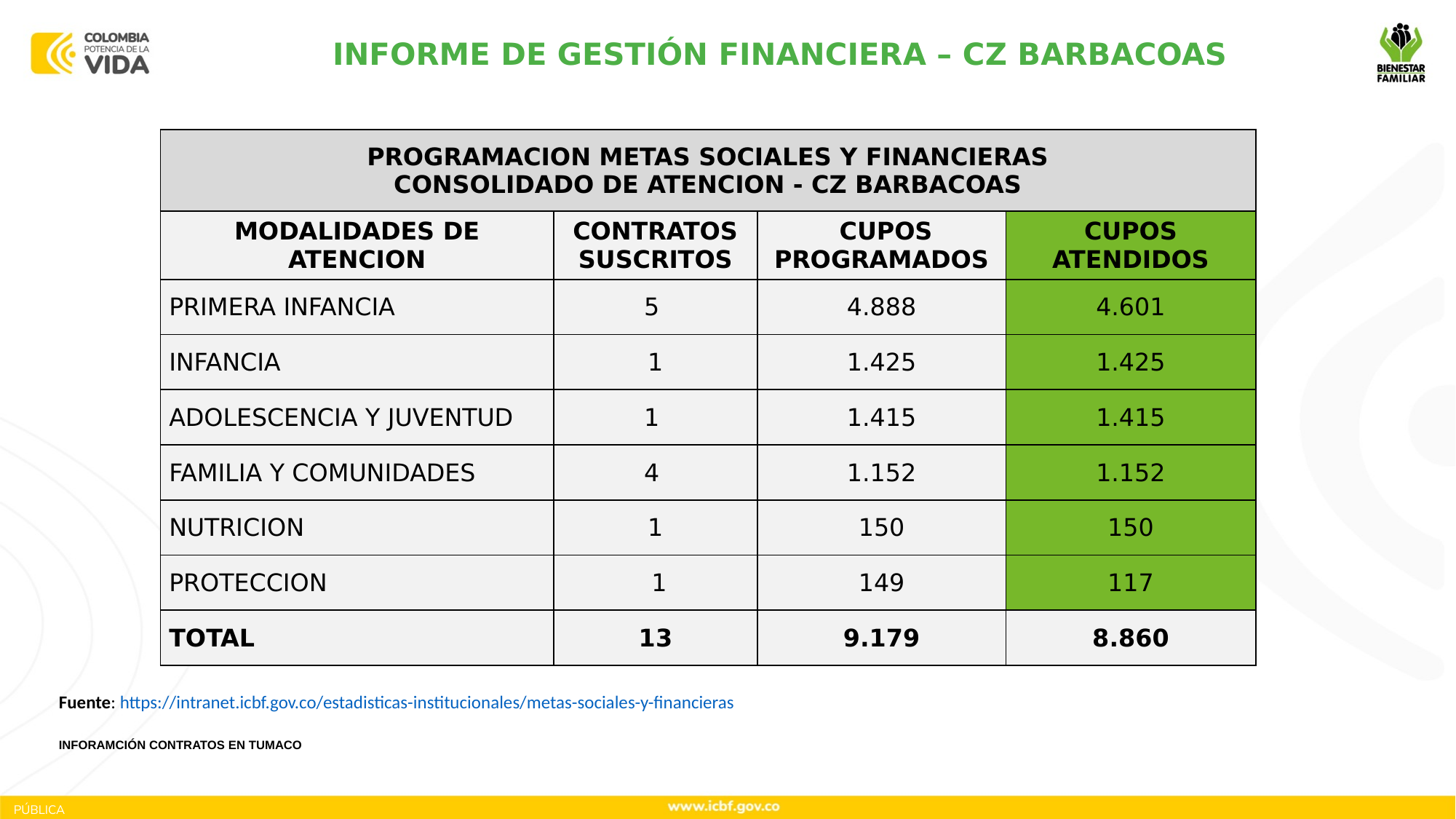

INFORME DE GESTIÓN FINANCIERA – CZ BARBACOAS
| PROGRAMACION METAS SOCIALES Y FINANCIERAS CONSOLIDADO DE ATENCION - CZ BARBACOAS |  |  |  |
| --- | --- | --- | --- |
| MODALIDADES DE ATENCION | CONTRATOS SUSCRITOS | CUPOS PROGRAMADOS | CUPOS ATENDIDOS |
| PRIMERA INFANCIA | 5 | 4.888 | 4.601 |
| INFANCIA | 1 | 1.425 | 1.425 |
| ADOLESCENCIA Y JUVENTUD | 1 | 1.415 | 1.415 |
| FAMILIA Y COMUNIDADES | 4 | 1.152 | 1.152 |
| NUTRICION | 1 | 150 | 150 |
| PROTECCION | 1 | 149 | 117 |
| TOTAL | 13 | 9.179 | 8.860 |
Fuente: https://intranet.icbf.gov.co/estadisticas-institucionales/metas-sociales-y-financieras
INFORAMCIÓN CONTRATOS EN TUMACO
PÚBLICA